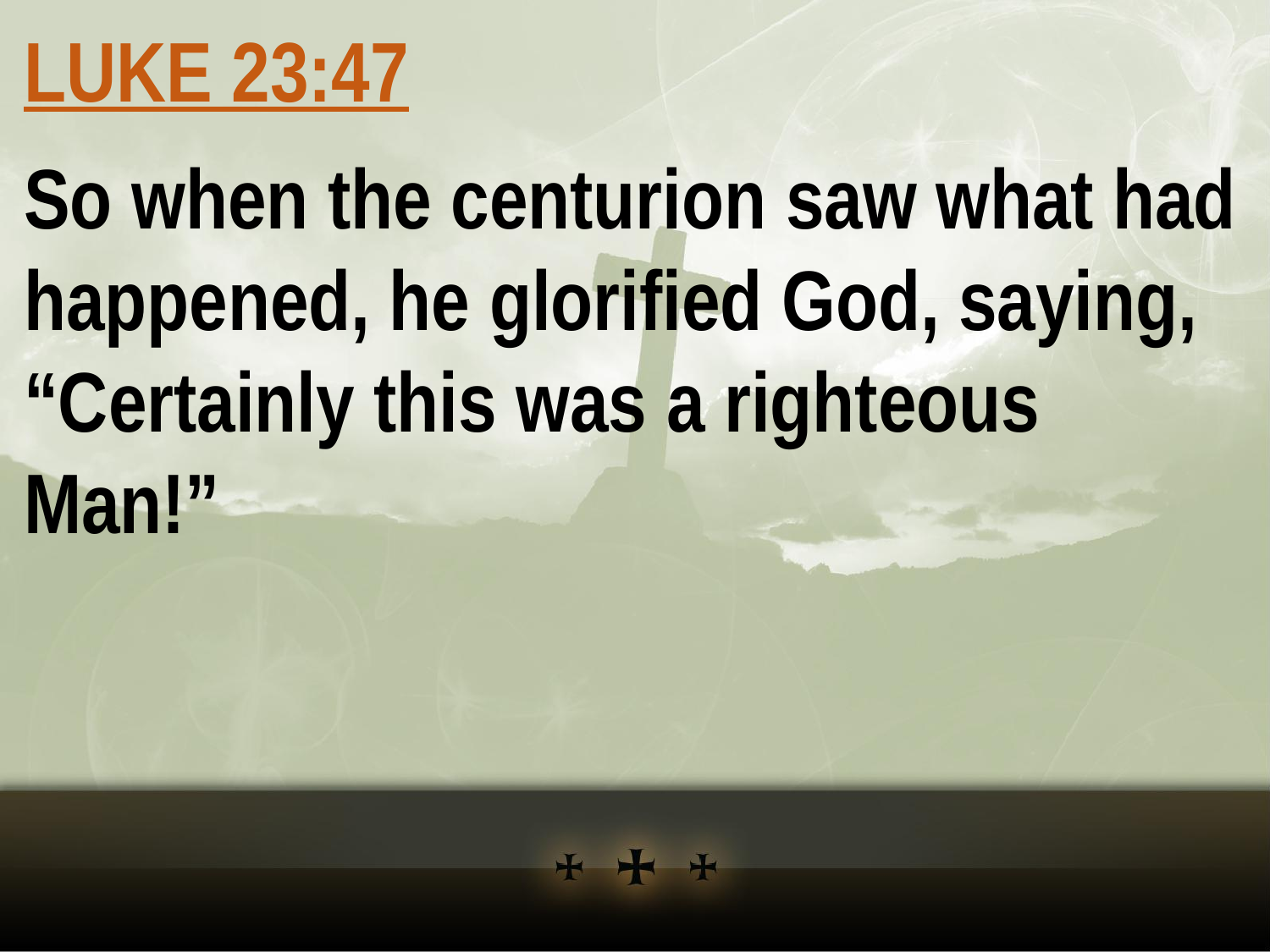

LUKE 23:47

So when the centurion saw what had happened, he glorified God, saying, “Certainly this was a righteous Man!”